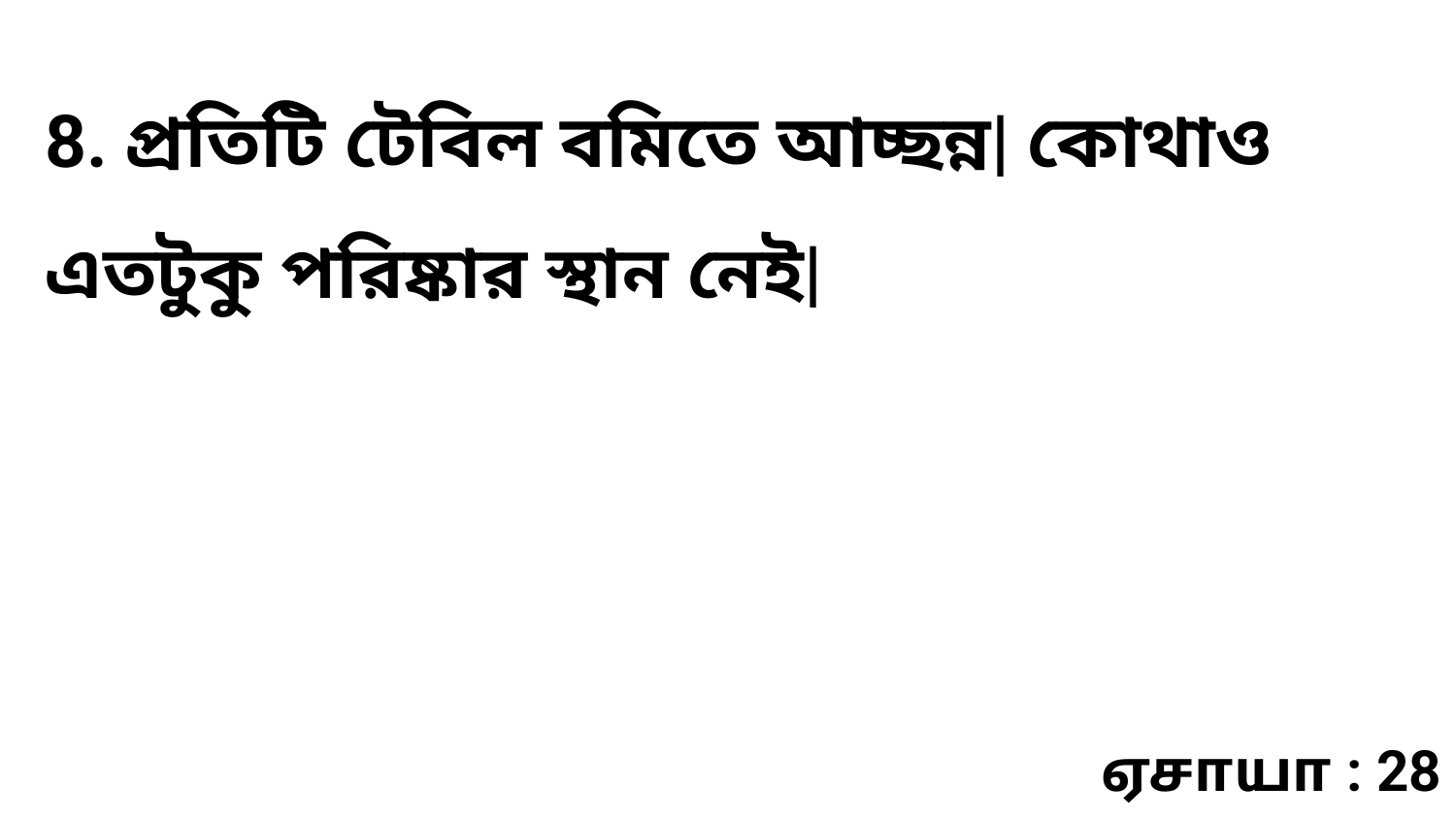

8. প্রতিটি টেবিল বমিতে আচ্ছন্ন| কোথাও এতটুকু পরিষ্কার স্থান নেই|
ஏசாயா : 28